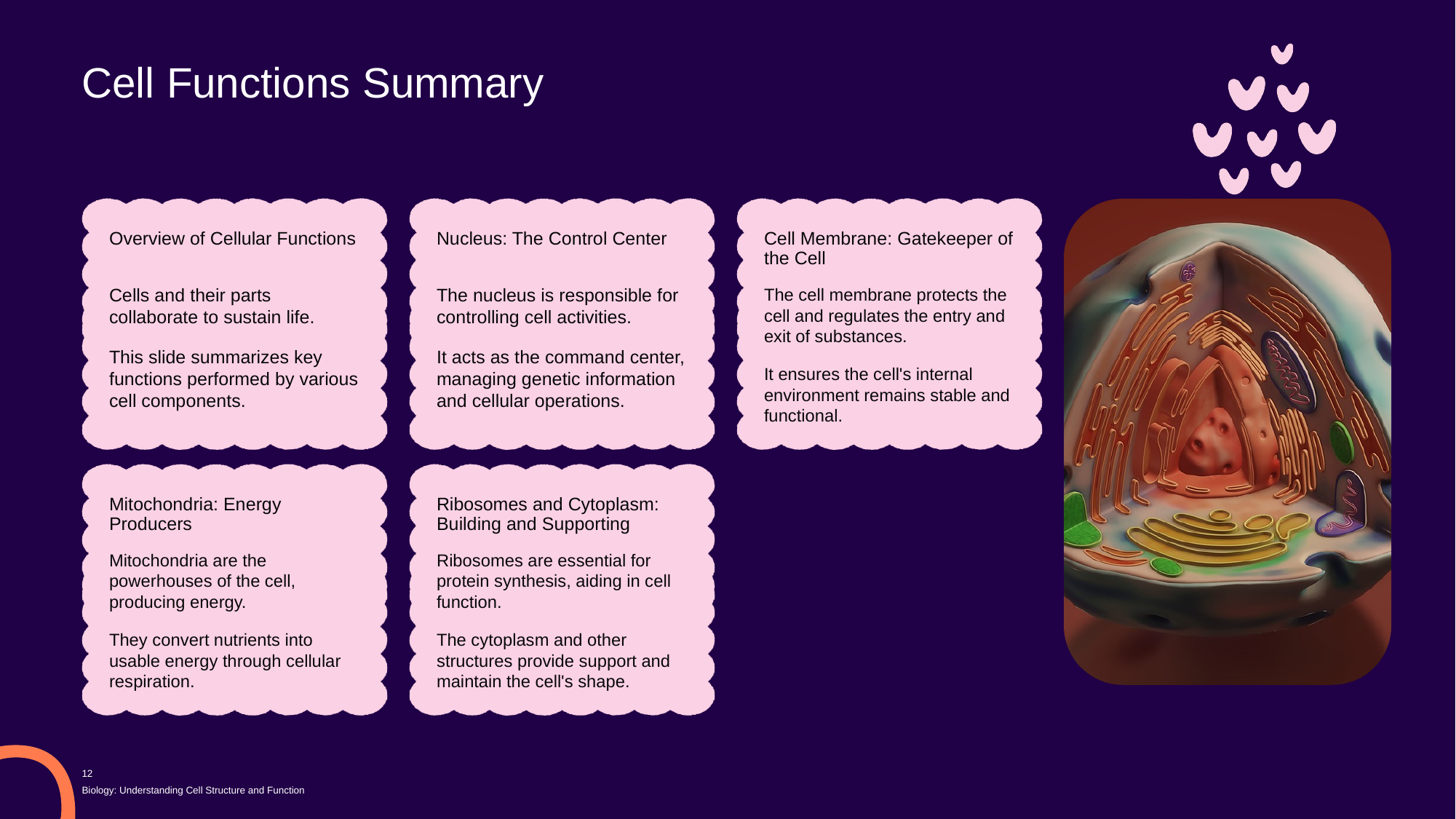

Cell Functions Summary

Overview of Cellular Functions
Nucleus: The Control Center
Cell Membrane: Gatekeeper of the Cell
Cells and their parts collaborate to sustain life.
This slide summarizes key functions performed by various cell components.
The nucleus is responsible for controlling cell activities.
It acts as the command center, managing genetic information and cellular operations.
The cell membrane protects the cell and regulates the entry and exit of substances.
It ensures the cell's internal environment remains stable and functional.

Mitochondria: Energy Producers
Ribosomes and Cytoplasm: Building and Supporting
Mitochondria are the powerhouses of the cell, producing energy.
They convert nutrients into usable energy through cellular respiration.
Ribosomes are essential for protein synthesis, aiding in cell function.
The cytoplasm and other structures provide support and maintain the cell's shape.

12
Biology: Understanding Cell Structure and Function